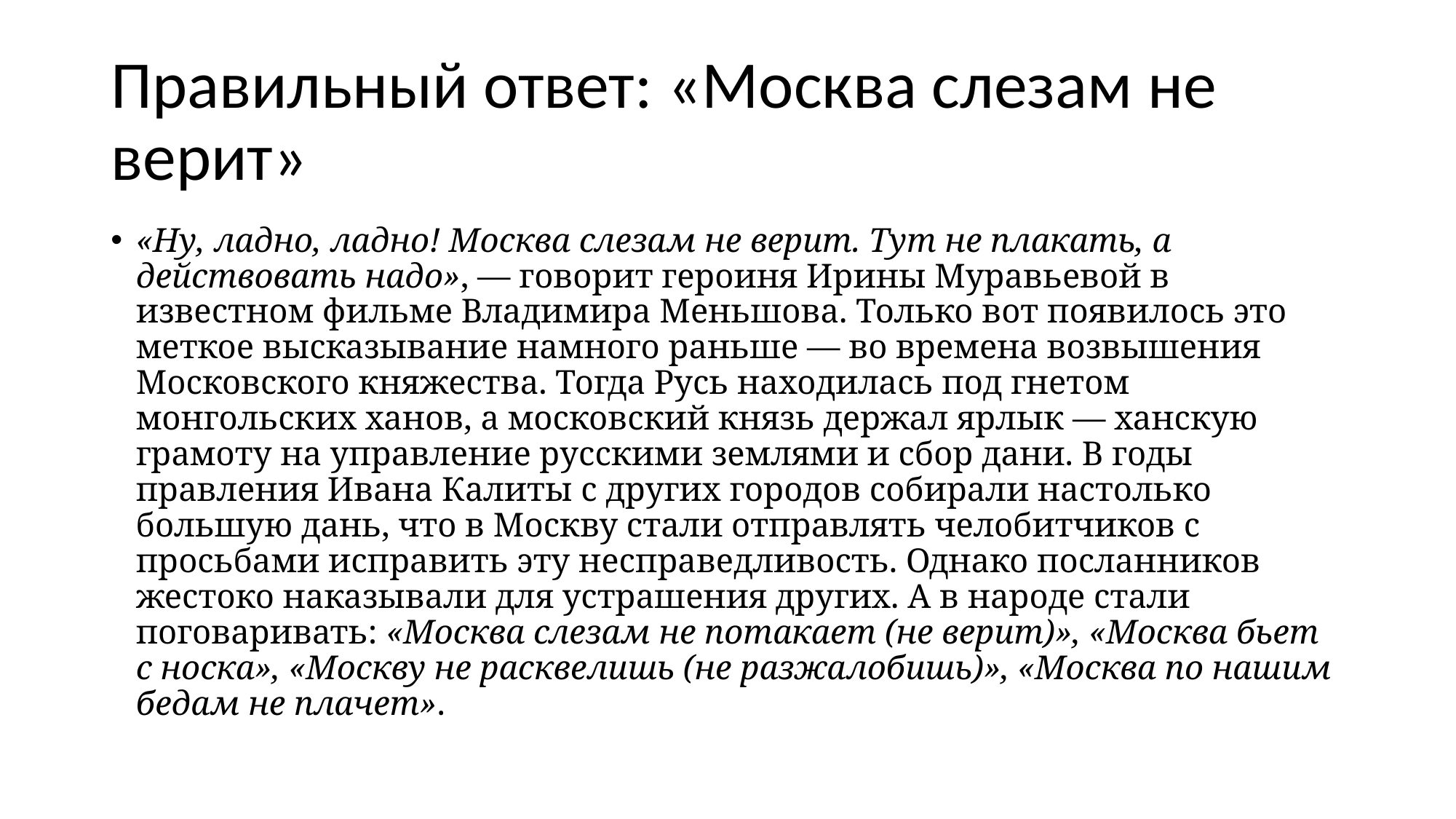

# Правильный ответ: «Москва слезам не верит»
«Ну, ладно, ладно! Москва слезам не верит. Тут не плакать, а действовать надо», — говорит героиня Ирины Муравьевой в известном фильме Владимира Меньшова. Только вот появилось это меткое высказывание намного раньше — во времена возвышения Московского княжества. Тогда Русь находилась под гнетом монгольских ханов, а московский князь держал ярлык — ханскую грамоту на управление русскими землями и сбор дани. В годы правления Ивана Калиты с других городов собирали настолько большую дань, что в Москву стали отправлять челобитчиков с просьбами исправить эту несправедливость. Однако посланников жестоко наказывали для устрашения других. А в народе стали поговаривать: «Москва слезам не потакает (не верит)», «Москва бьет с носка», «Москву не расквелишь (не разжалобишь)», «Москва по нашим бедам не плачет».